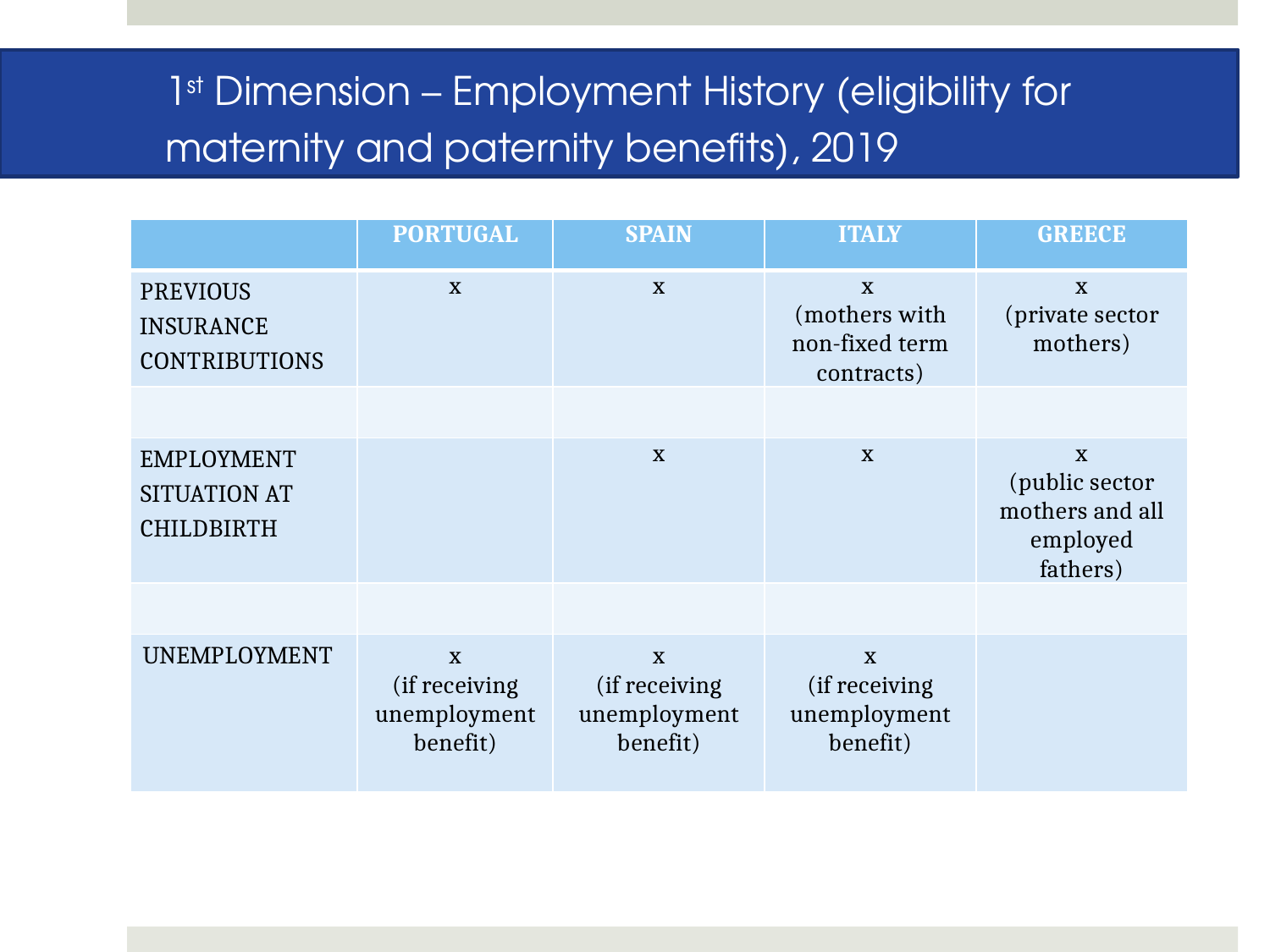

# 1st Dimension – Employment History (eligibility for maternity and paternity benefits), 2019
|  | PORTUGAL | SPAIN | ITALY | GREECE |
| --- | --- | --- | --- | --- |
| PREVIOUS INSURANCE CONTRIBUTIONS | x | x | x (mothers with non-fixed term contracts) | x (private sector mothers) |
|  |  |  |  |  |
| EMPLOYMENT SITUATION AT CHILDBIRTH |  | x | x | x (public sector mothers and all employed fathers) |
|  |  |  |  |  |
| UNEMPLOYMENT | x (if receiving unemployment benefit) | x (if receiving unemployment benefit) | x (if receiving unemployment benefit) |  |